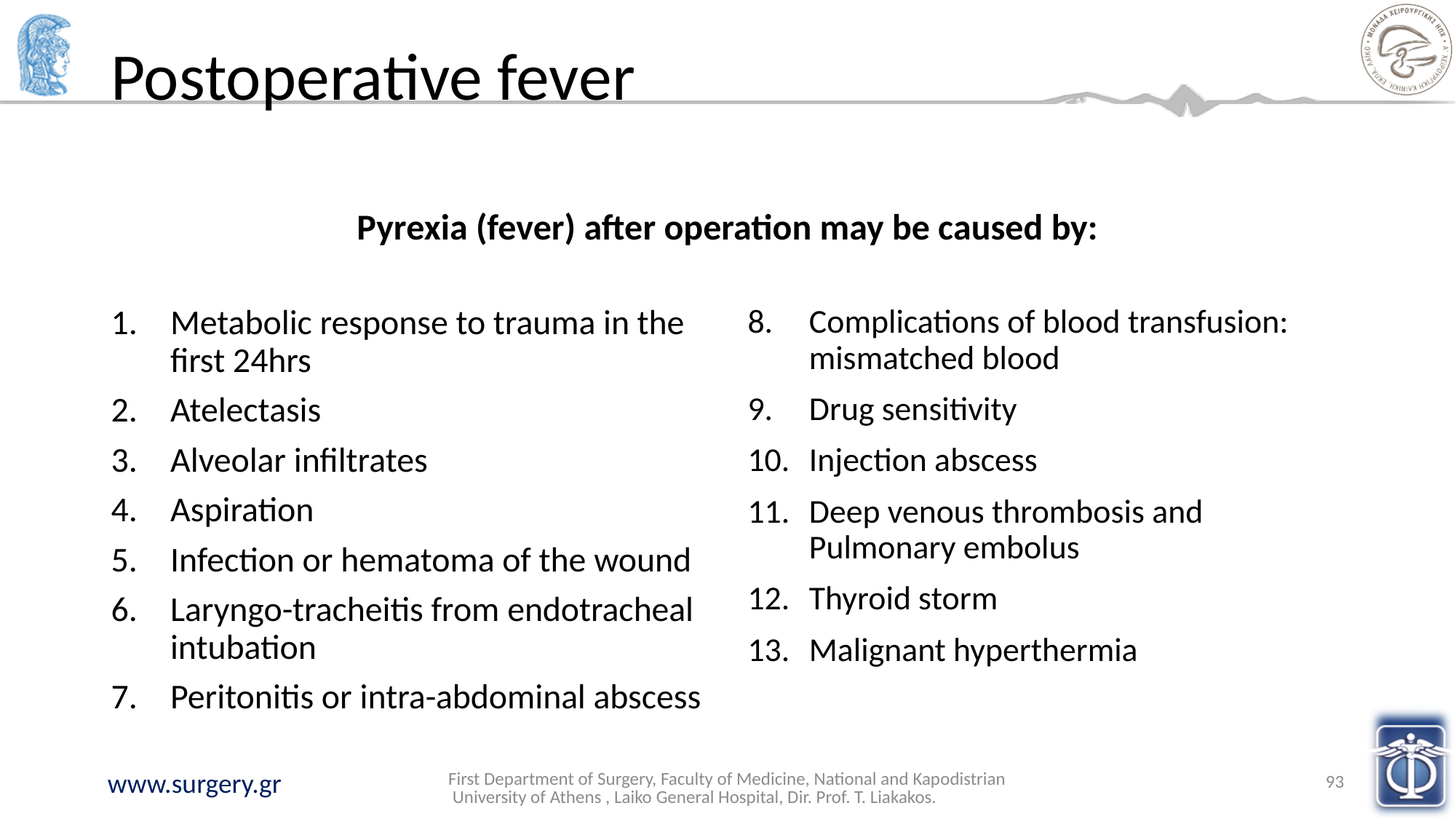

# Postoperative fever
Pyrexia (fever) after operation may be caused by:
Metabolic response to trauma in the first 24hrs
Atelectasis
Alveolar infiltrates
Aspiration
Infection or hematoma of the wound
Laryngo-tracheitis from endotracheal intubation
Peritonitis or intra-abdominal abscess
Complications of blood transfusion: mismatched blood
Drug sensitivity
Injection abscess
Deep venous thrombosis and Pulmonary embolus
Thyroid storm
Malignant hyperthermia

First Department of Surgery, Faculty of Medicine, National and Kapodistrian University of Athens , Laiko General Hospital, Dir. Prof. T. Liakakos.
93